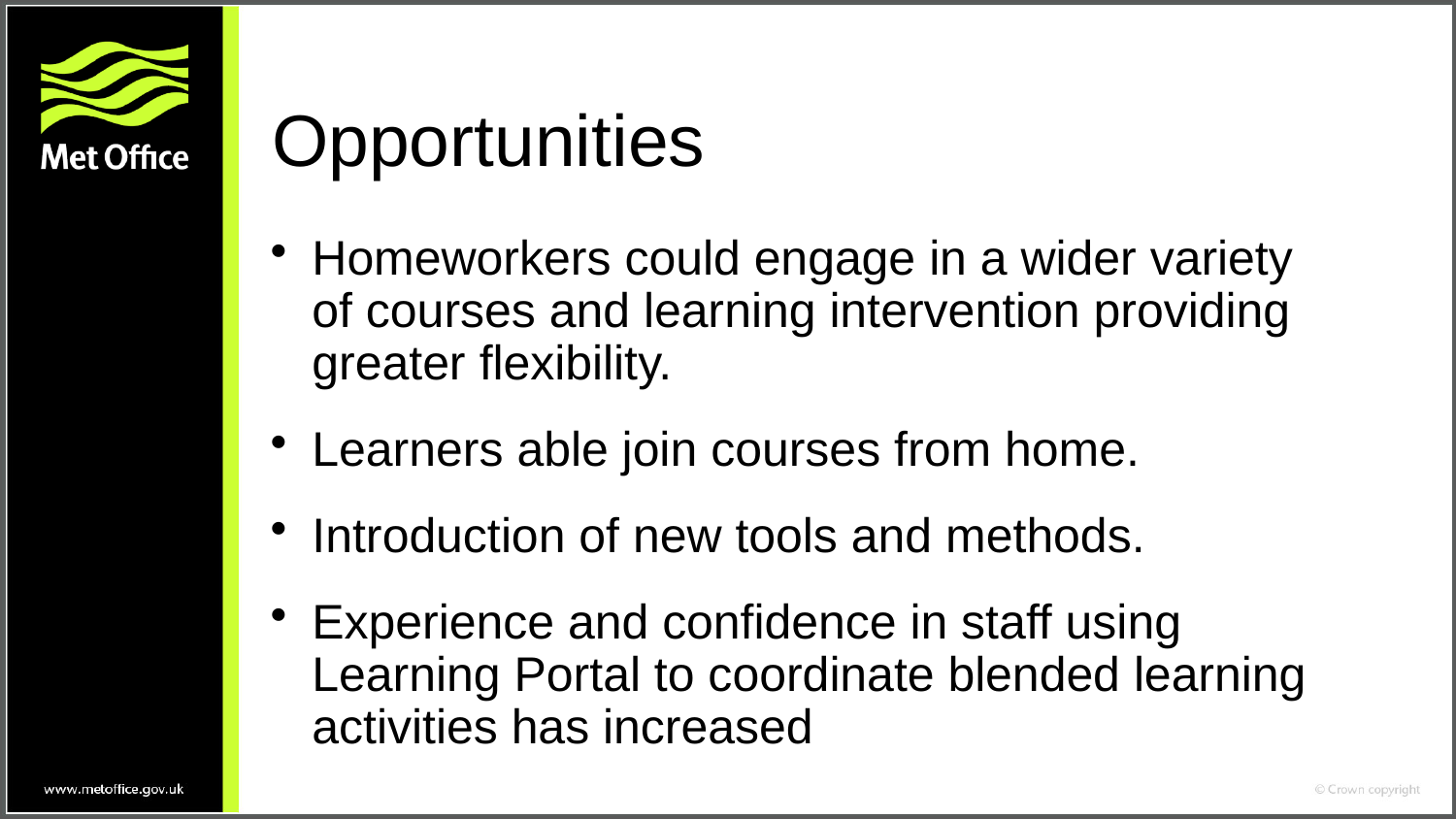

# Opportunities
Homeworkers could engage in a wider variety of courses and learning intervention providing greater flexibility.
Learners able join courses from home.
Introduction of new tools and methods.
Experience and confidence in staff using Learning Portal to coordinate blended learning activities has increased